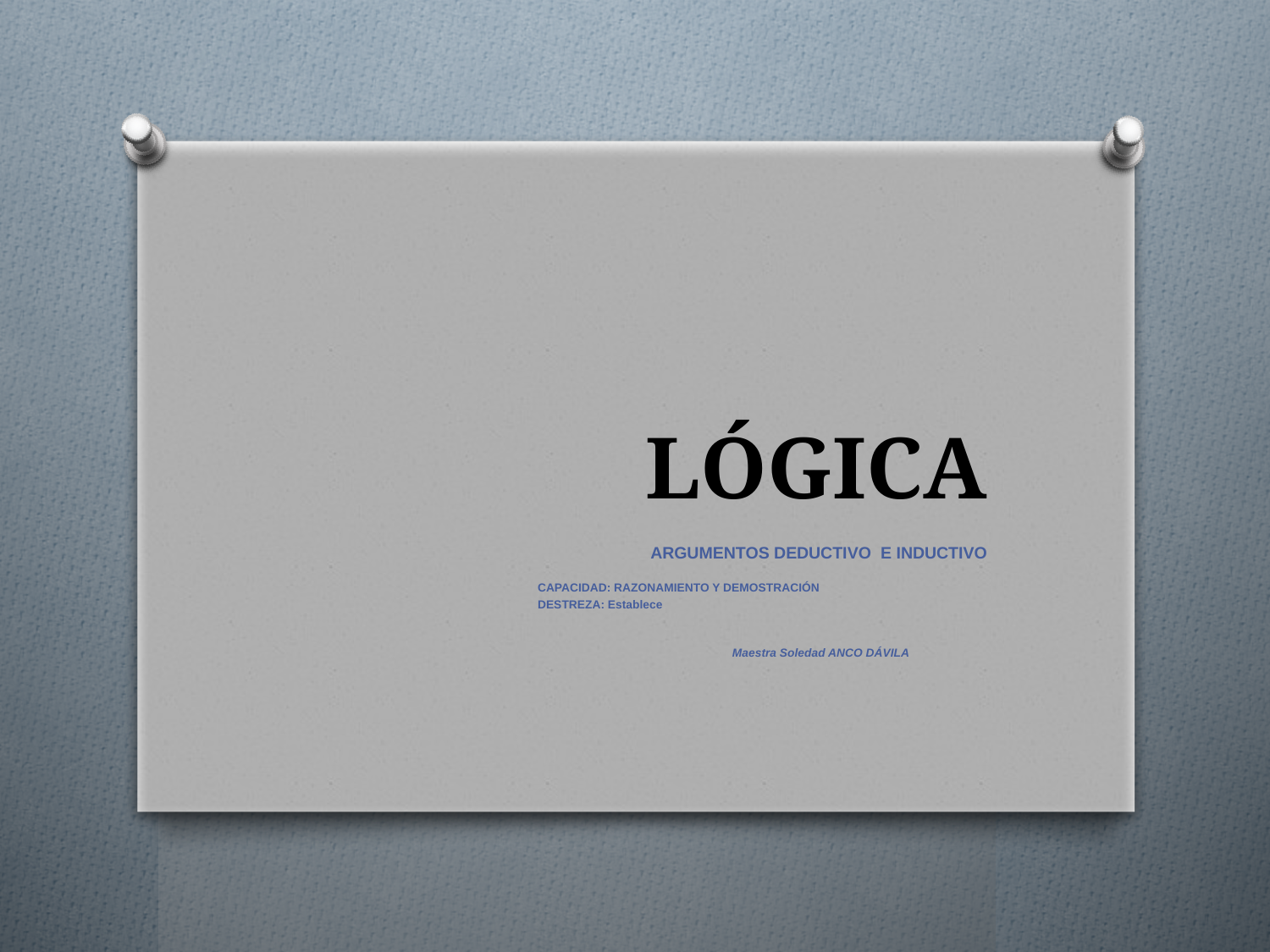

# LÓGICA
ARGUMENTOS DEDUCTIVO  E INDUCTIVO

CAPACIDAD: RAZONAMIENTO Y DEMOSTRACIÓN
DESTREZA: Establece

Maestra Soledad ANCO DÁVILA